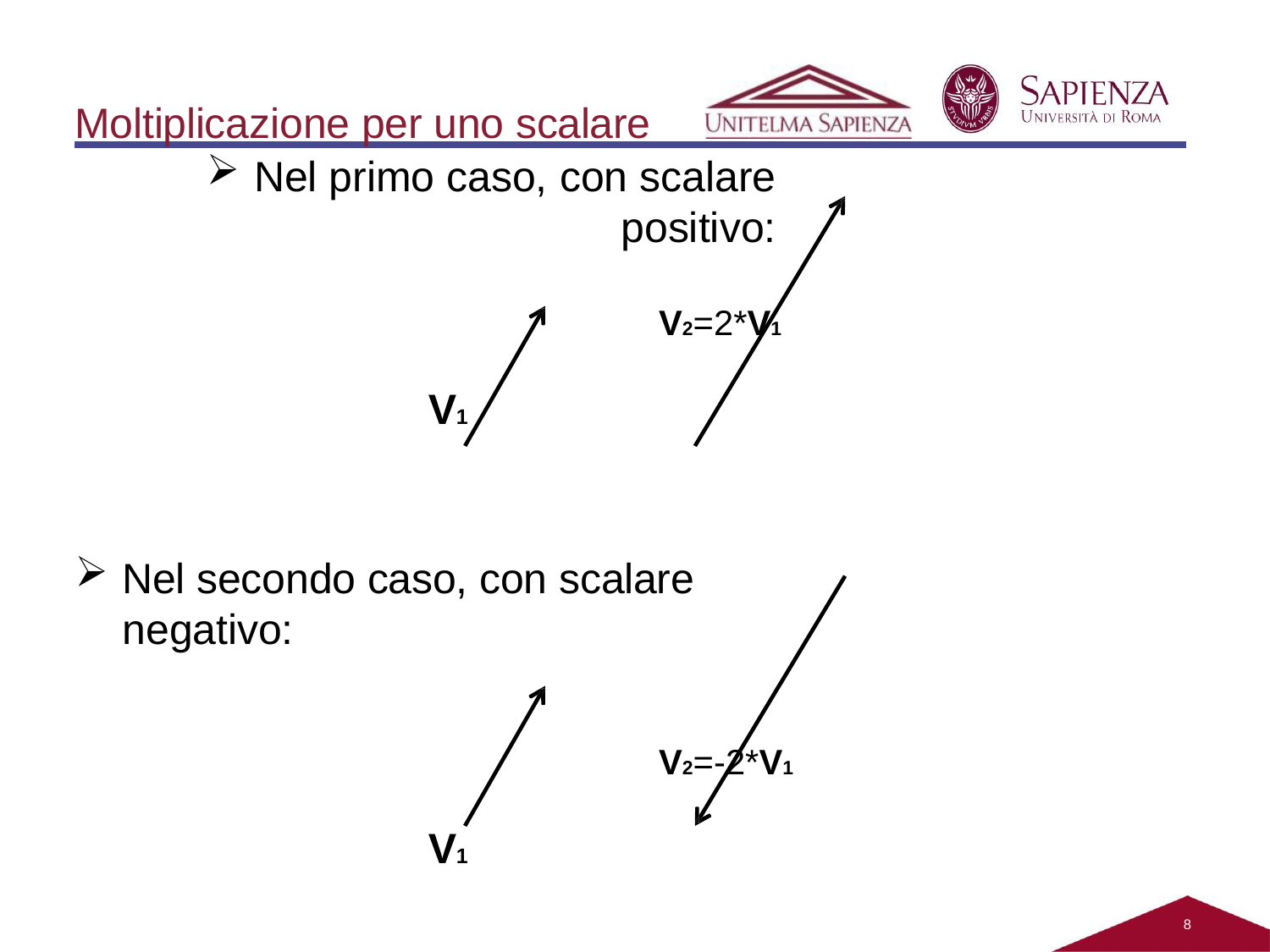

# Moltiplicazione per uno scalare
Nel primo caso, con scalare positivo:

V2=2*V1

V1

Nel secondo caso, con scalare negativo:

V2=-2*V1

V1

8